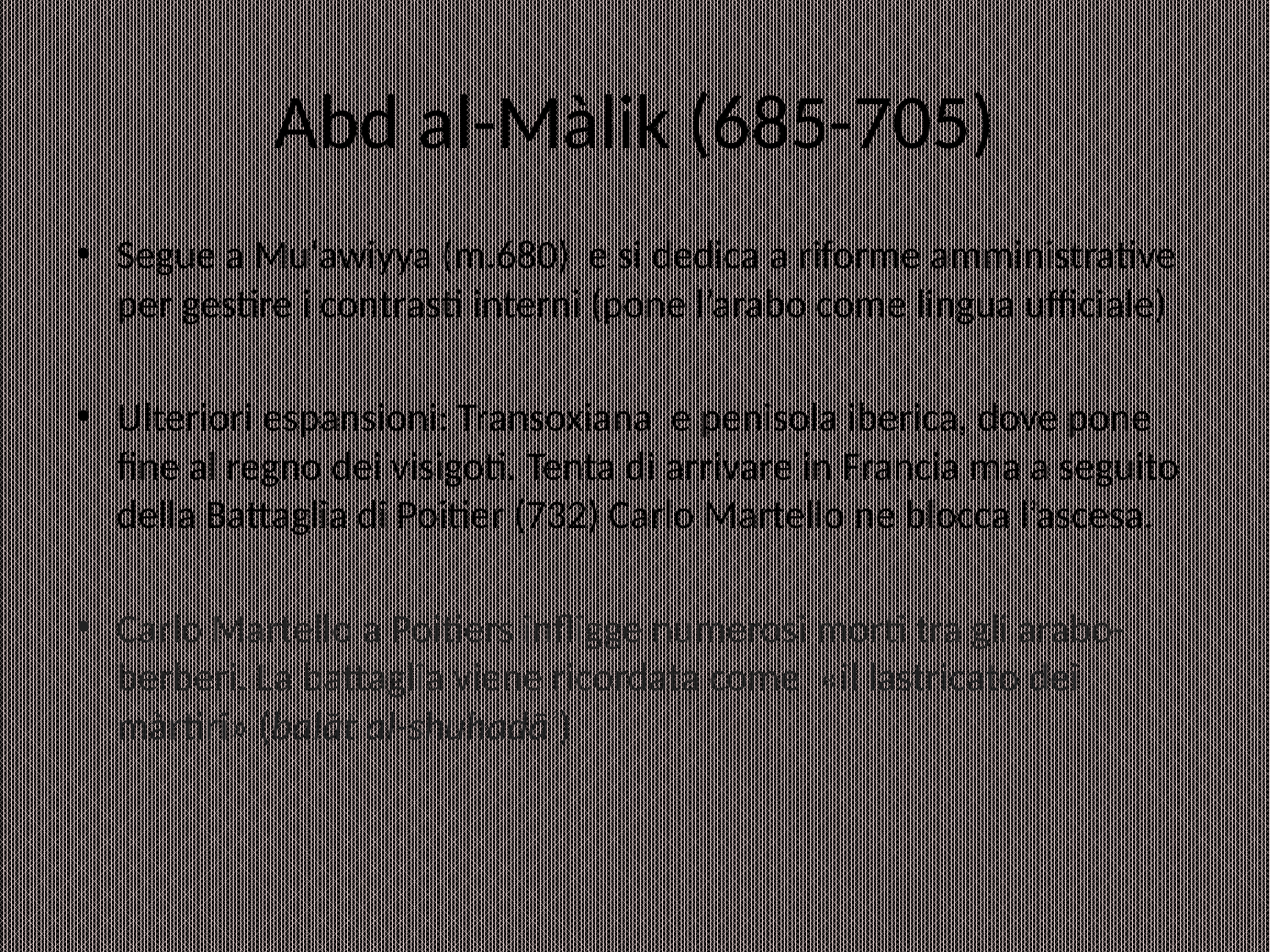

# Abd al-Màlik (685-705)
Segue a Mu‘awiyya (m.680)  e si dedica a riforme amministrative per gestire i contrasti interni (pone l’arabo come lingua ufficiale)

Ulteriori espansioni: Transoxiana  e penisola iberica, dove pone fine al regno dei visigoti. Tenta di arrivare in Francia ma a seguito della Battaglia di Poitier (732) Carlo Martello ne blocca l’ascesa.

Carlo Martello a Poitiers infligge numerosi morti tra gli arabo-berberi. La battaglia viene ricordata come  «il lastricato dei màrtiri» (balāt al-shuhadāʾ)